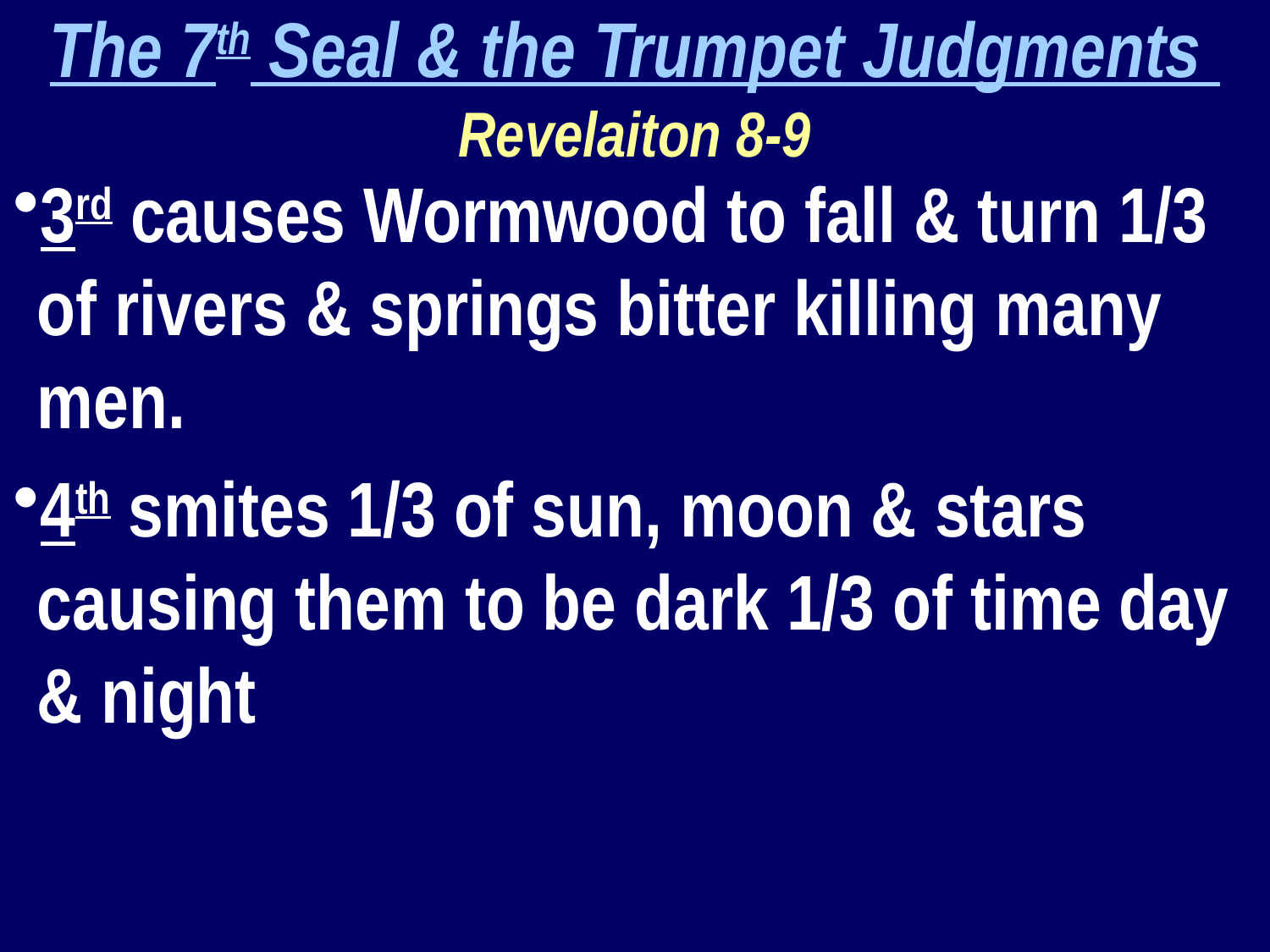

The 7th Seal & the Trumpet Judgments
Revelaiton 8-9
3rd causes Wormwood to fall & turn 1/3 of rivers & springs bitter killing many men.
4th smites 1/3 of sun, moon & stars causing them to be dark 1/3 of time day & night